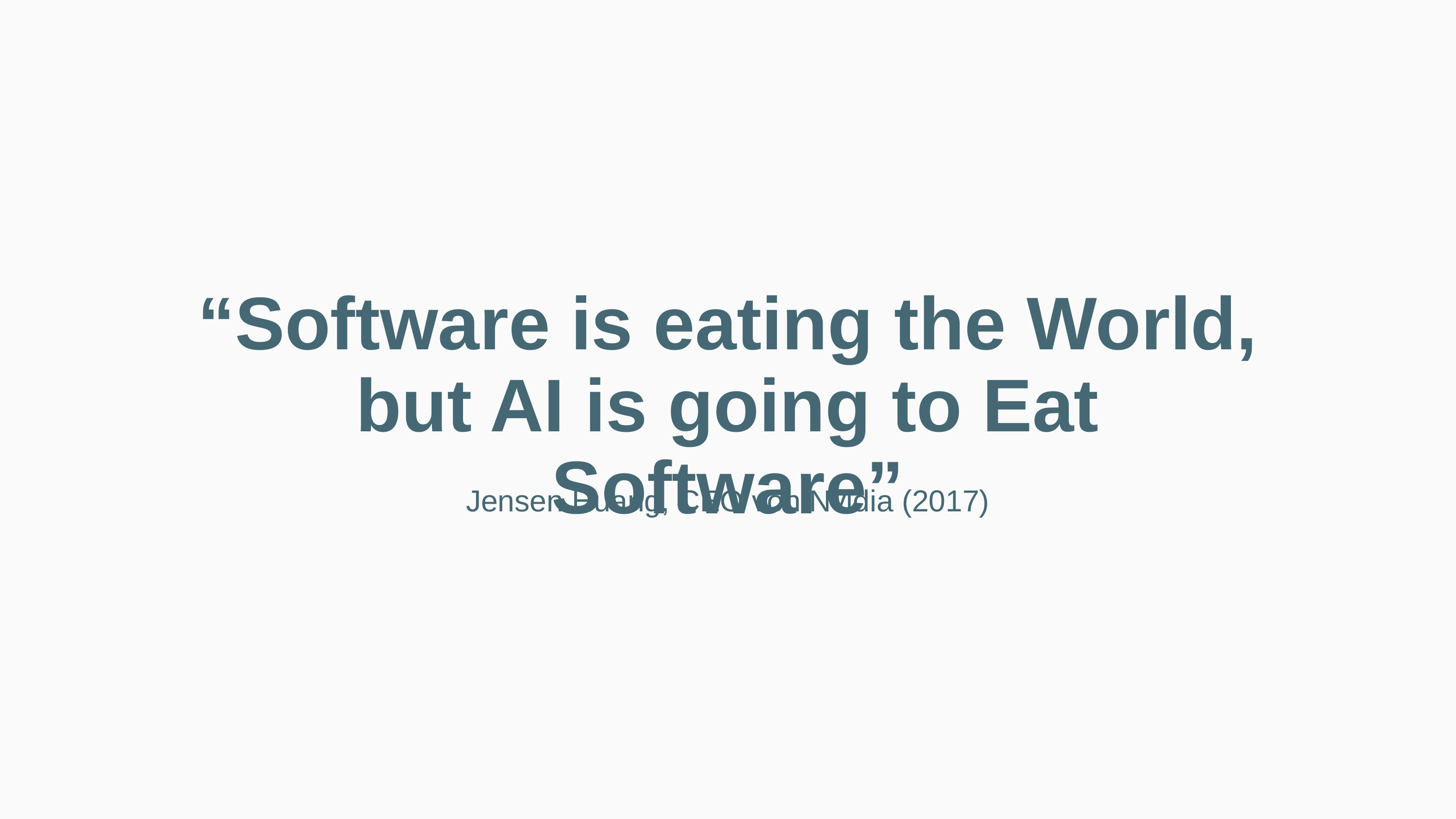

“Software is eating the World, but AI is going to Eat Software”
Jensen Huang, CEO von Nvidia (2017)